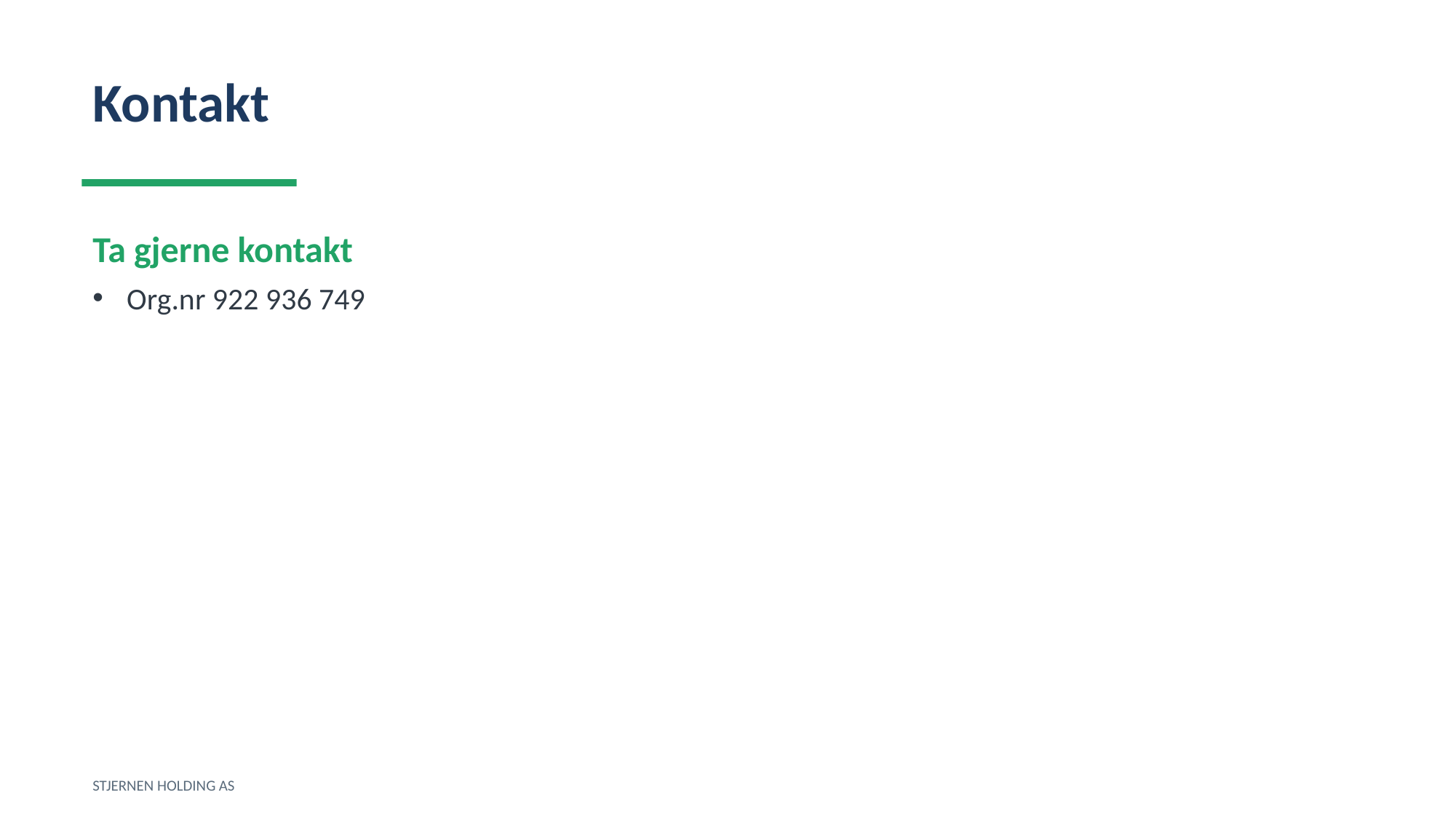

Kontakt

Ta gjerne kontakt
Org.nr 922 936 749
STJERNEN HOLDING AS